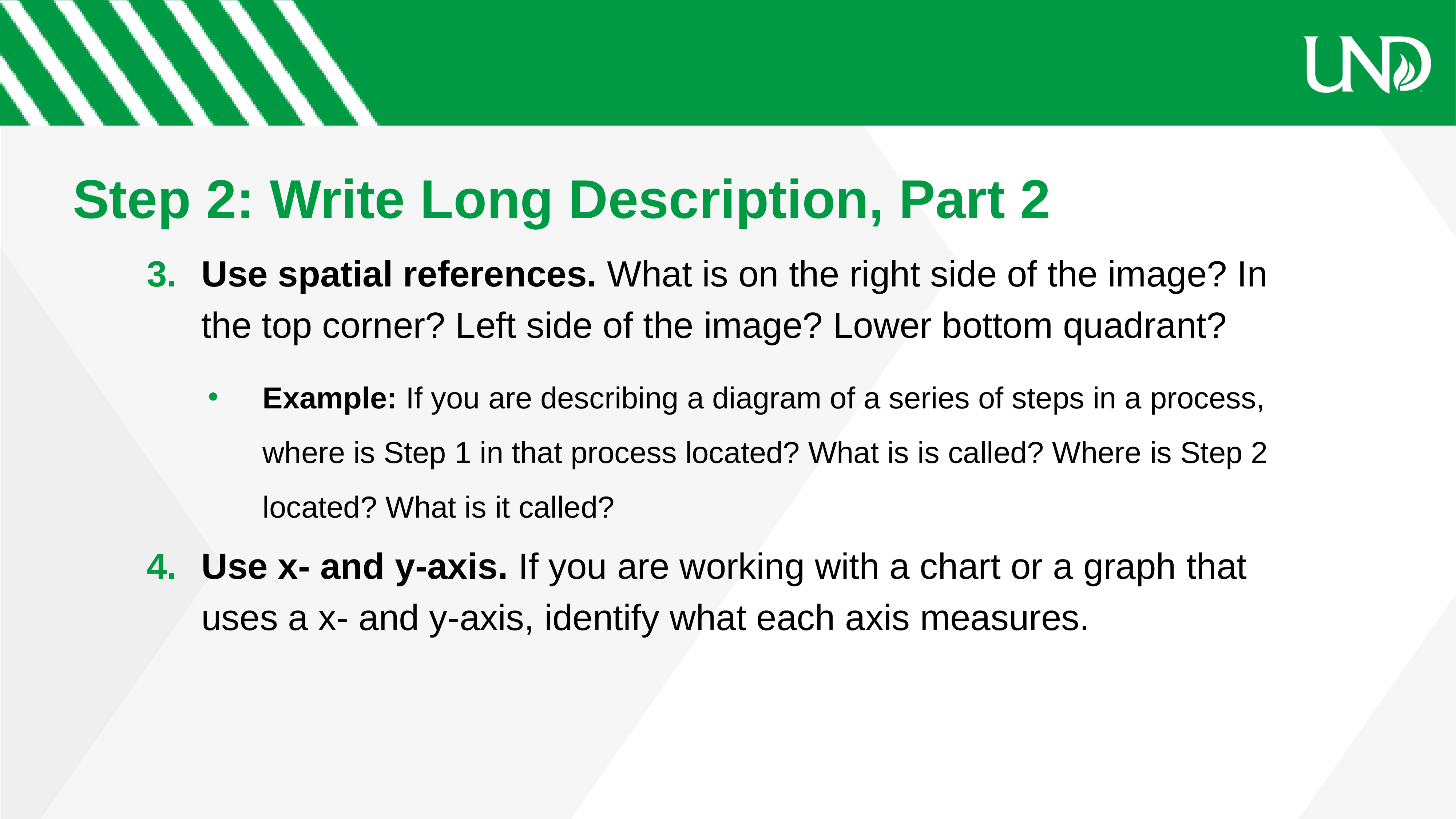

# Step 2: Write Long Description, Part 2
Use spatial references. What is on the right side of the image? In the top corner? Left side of the image? Lower bottom quadrant?
Example: If you are describing a diagram of a series of steps in a process, where is Step 1 in that process located? What is is called? Where is Step 2 located? What is it called?
Use x- and y-axis. If you are working with a chart or a graph that uses a x- and y-axis, identify what each axis measures.